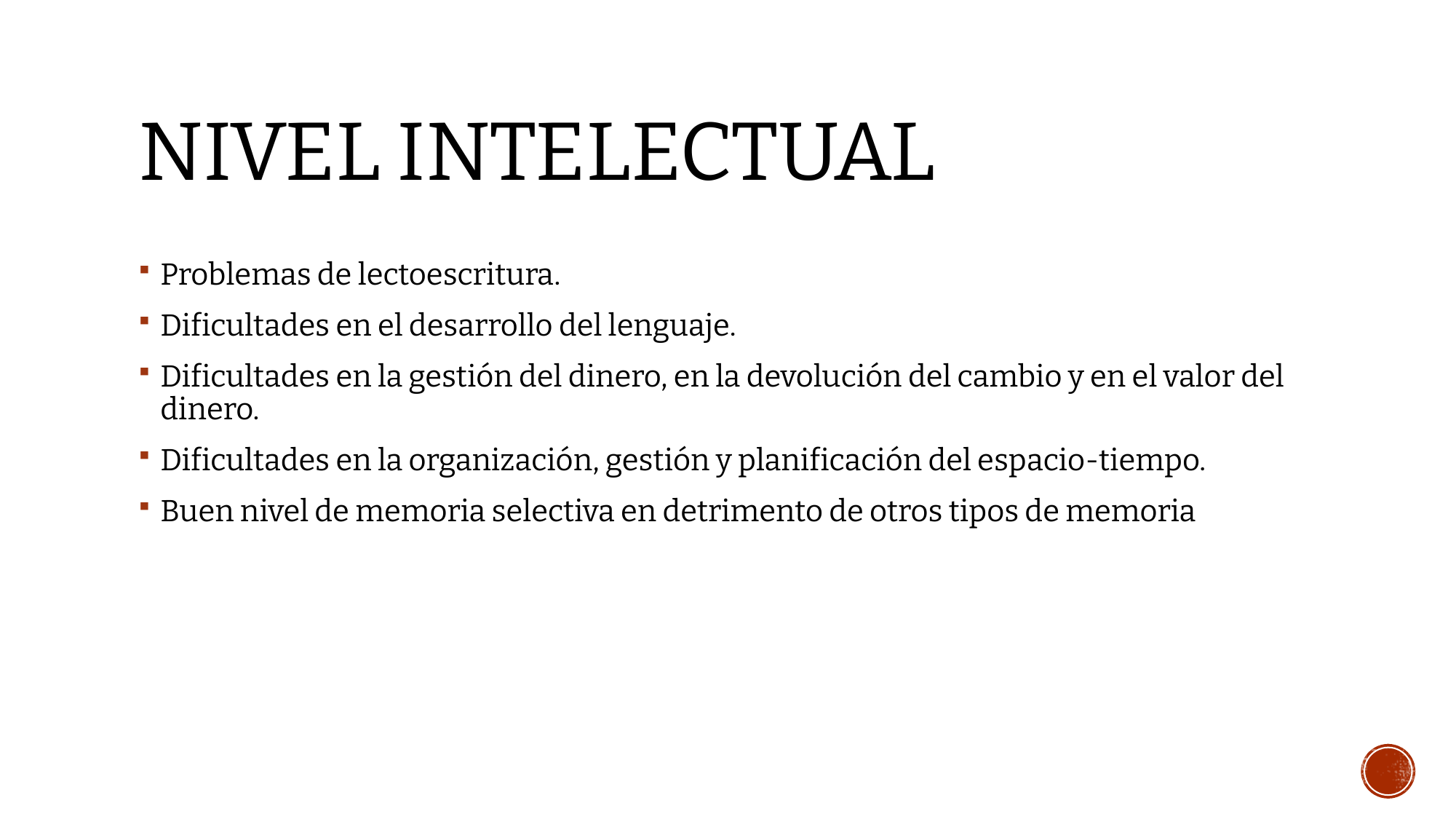

# Nivel intelectual
Problemas de lectoescritura.
Dificultades en el desarrollo del lenguaje.
Dificultades en la gestión del dinero, en la devolución del cambio y en el valor del dinero.
Dificultades en la organización, gestión y planificación del espacio-tiempo.
Buen nivel de memoria selectiva en detrimento de otros tipos de memoria